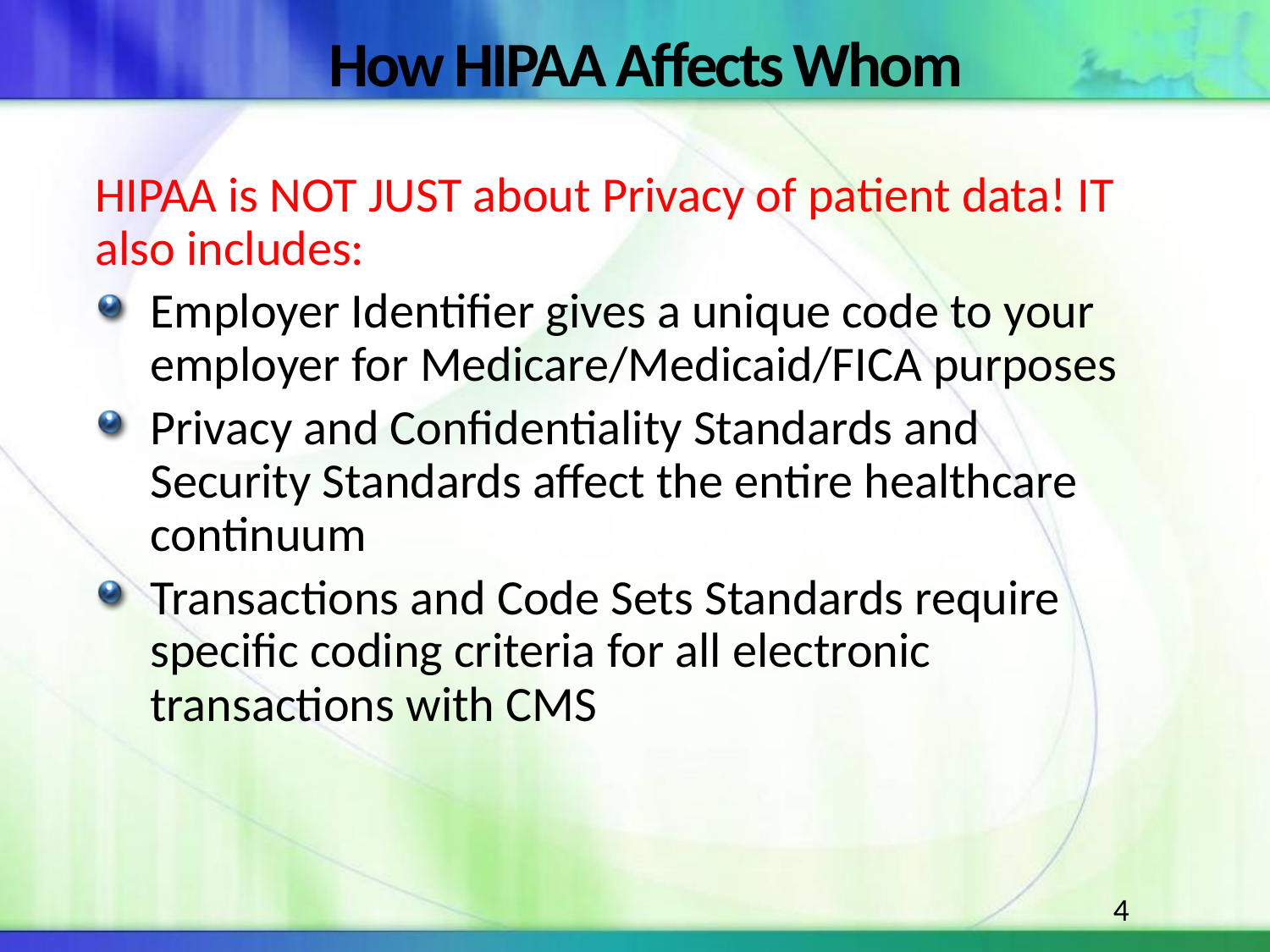

# How HIPAA Affects Whom
HIPAA is NOT JUST about Privacy of patient data! IT also includes:
Employer Identifier gives a unique code to your employer for Medicare/Medicaid/FICA purposes
Privacy and Confidentiality Standards and Security Standards affect the entire healthcare continuum
Transactions and Code Sets Standards require specific coding criteria for all electronic transactions with CMS
4